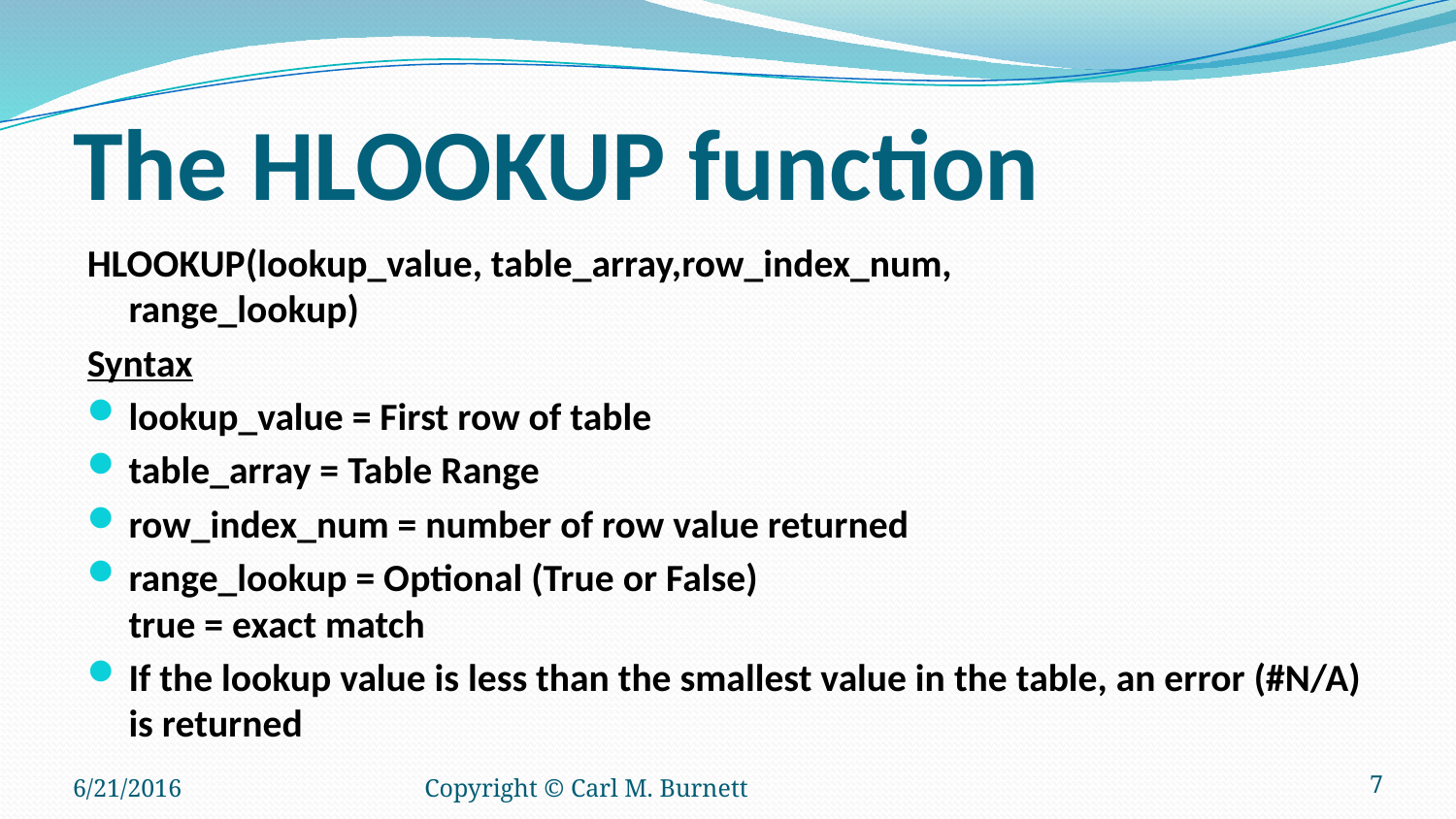

# The HLOOKUP function
HLOOKUP(lookup_value, table_array,row_index_num,
range_lookup)
Syntax
lookup_value = First row of table
table_array = Table Range
row_index_num = number of row value returned
range_lookup = Optional (True or False)
true = exact match
If the lookup value is less than the smallest value in the table, an error (#N/A) is returned
6/21/2016
Copyright © Carl M. Burnett
7